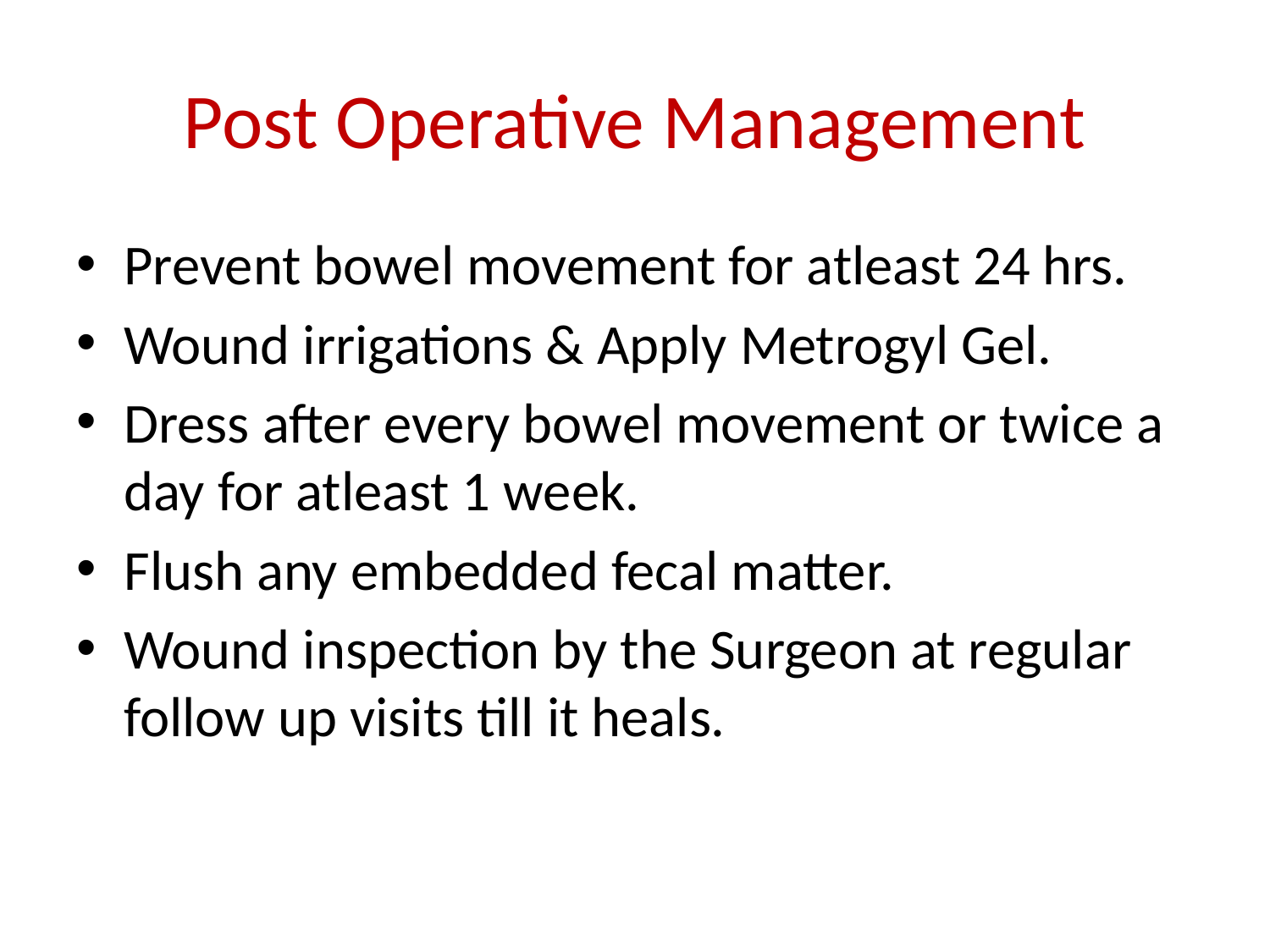

# Post Operative Management
Prevent bowel movement for atleast 24 hrs.
Wound irrigations & Apply Metrogyl Gel.
Dress after every bowel movement or twice a day for atleast 1 week.
Flush any embedded fecal matter.
Wound inspection by the Surgeon at regular follow up visits till it heals.